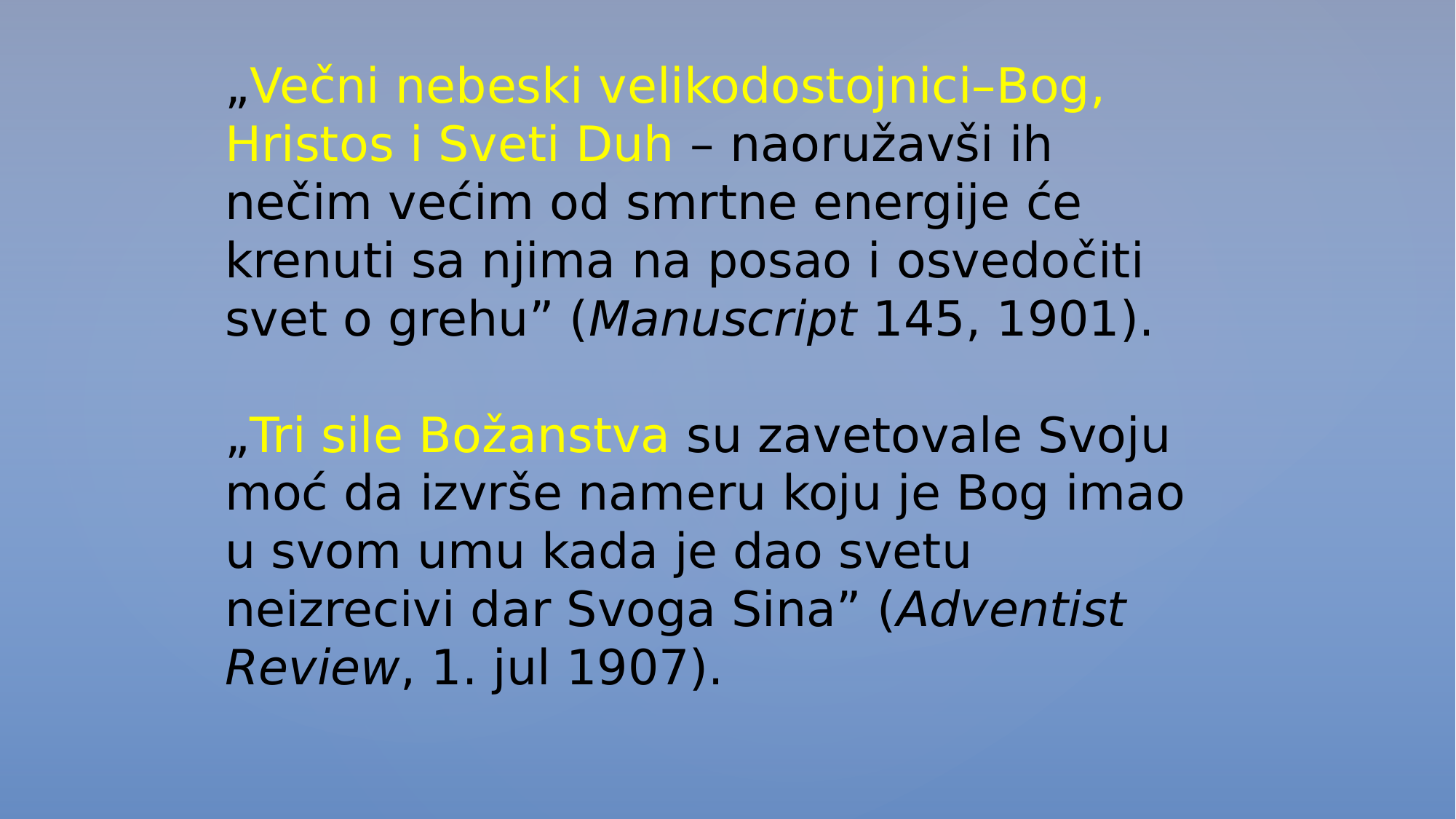

„Večni nebeski velikodostojnici–Bog, Hristos i Sveti Duh – naoružavši ih nečim većim od smrtne energije će krenuti sa njima na posao i osvedočiti svet o grehu” (Manuscript 145, 1901).

„Tri sile Božanstva su zavetovale Svoju moć da izvrše nameru koju je Bog imao u svom umu kada je dao svetu neizrecivi dar Svoga Sina” (Adventist Review, 1. jul 1907).